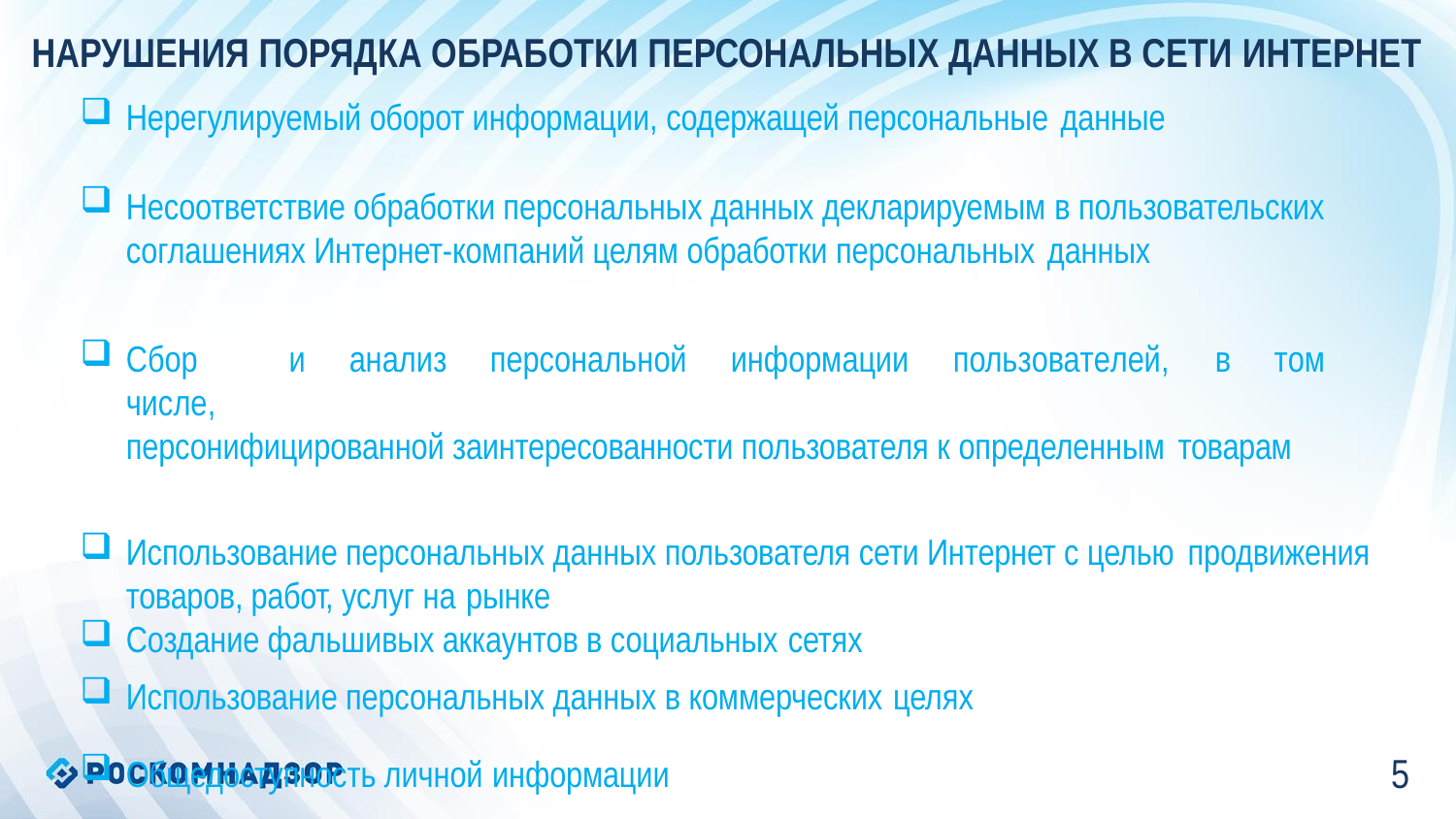

# НАРУШЕНИЯ ПОРЯДКА ОБРАБОТКИ ПЕРСОНАЛЬНЫХ ДАННЫХ В СЕТИ ИНТЕРНЕТ
Нерегулируемый оборот информации, содержащей персональные данные

Несоответствие обработки персональных данных декларируемым в пользовательских  соглашениях Интернет-компаний целям обработки персональных данных

Сбор	и	анализ	персональной	информации	пользователей,	в	том	числе,
персонифицированной заинтересованности пользователя к определенным товарам

Использование персональных данных пользователя сети Интернет с целью продвижения
товаров, работ, услуг на рынке
Создание фальшивых аккаунтов в социальных сетях
Использование персональных данных в коммерческих целях
Общедоступность личной информации
5